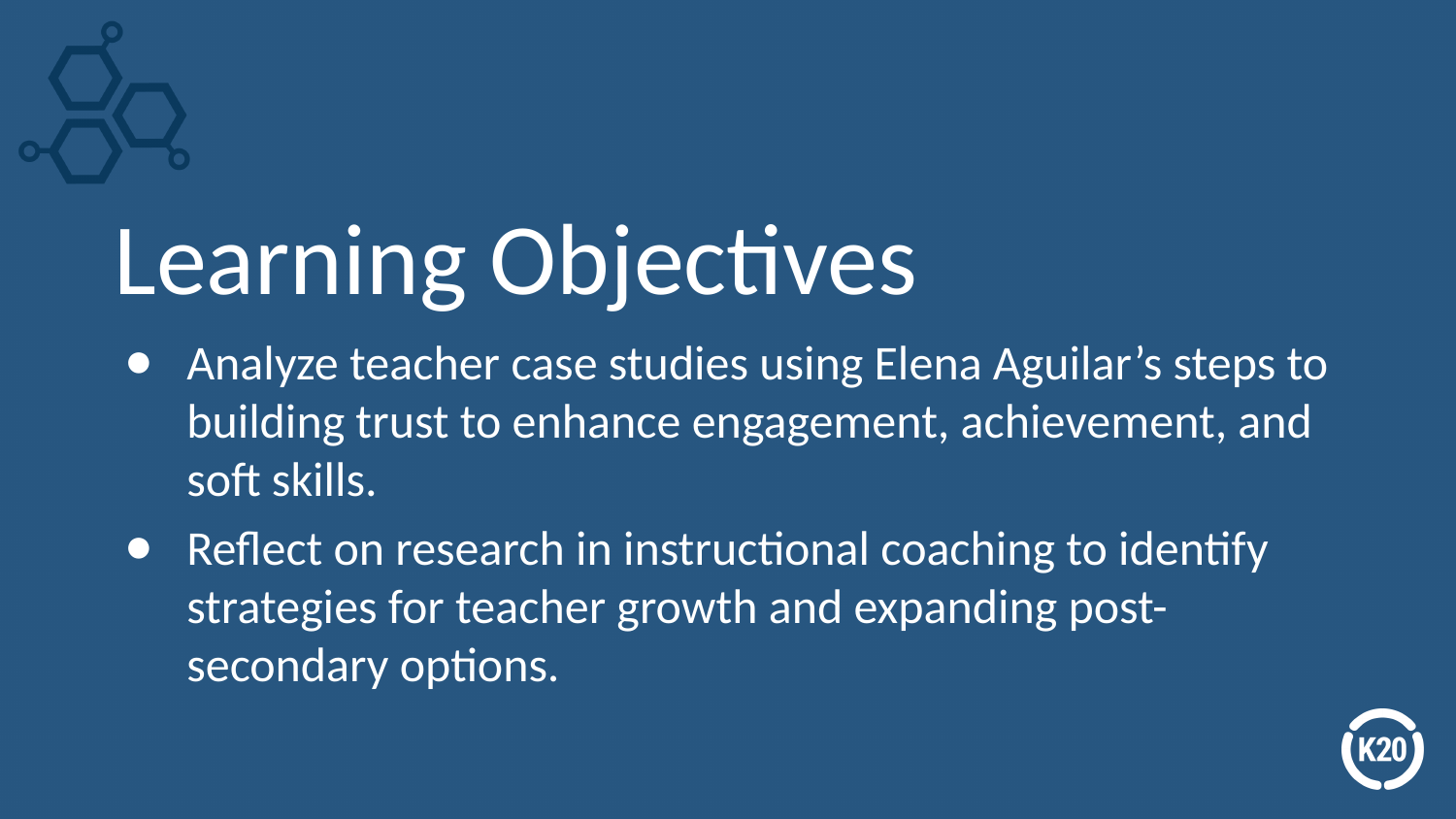

# Learning Objectives
Analyze teacher case studies using Elena Aguilar’s steps to building trust to enhance engagement, achievement, and soft skills.
Reflect on research in instructional coaching to identify strategies for teacher growth and expanding post-secondary options.